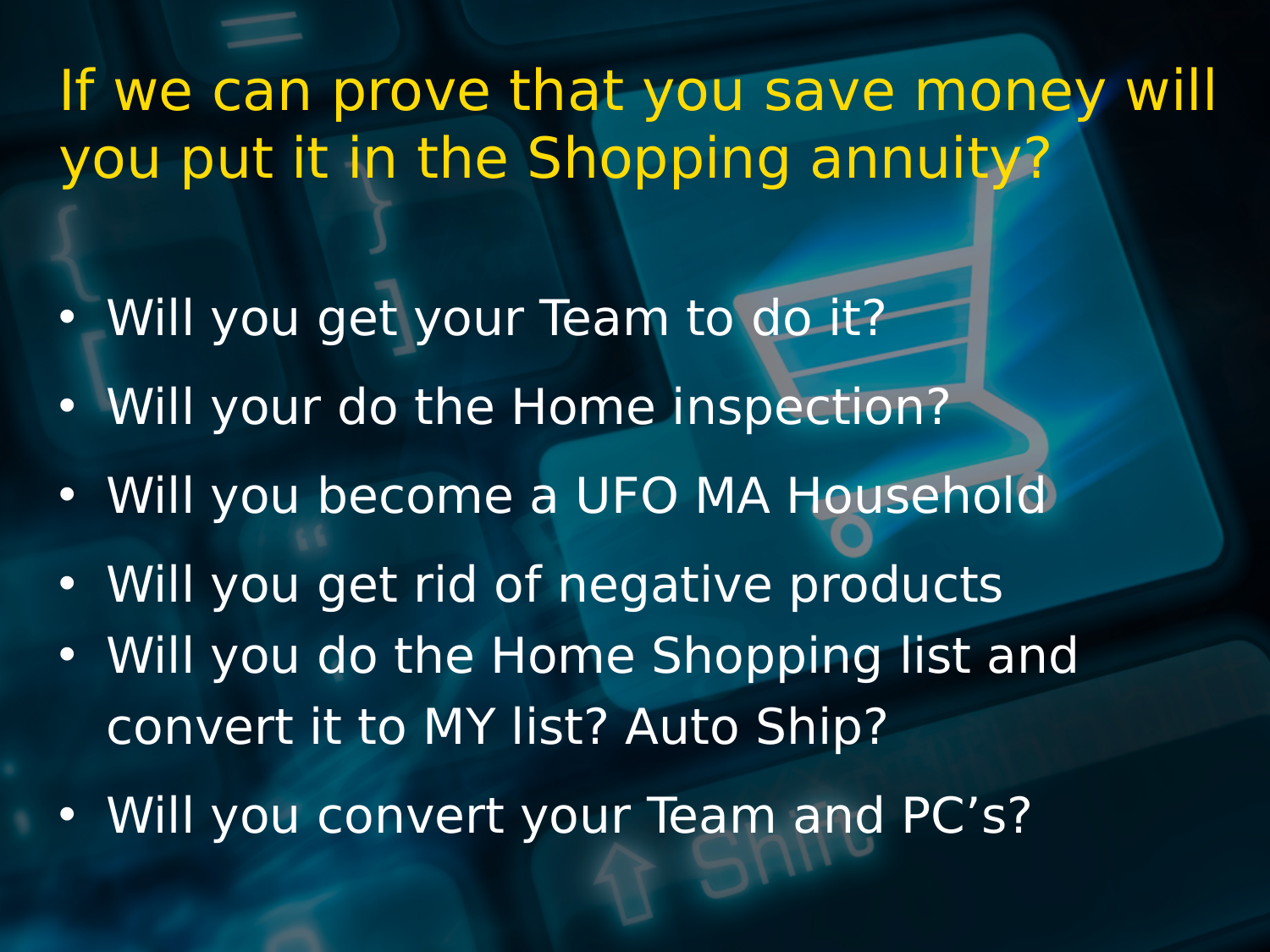

If we can prove that you save money will you put it in the Shopping annuity?

Will you get your Team to do it?
Will your do the Home inspection?
Will you become a UFO MA Household
Will you get rid of negative products
Will you do the Home Shopping list and convert it to MY list? Auto Ship?
Will you convert your Team and PC’s?